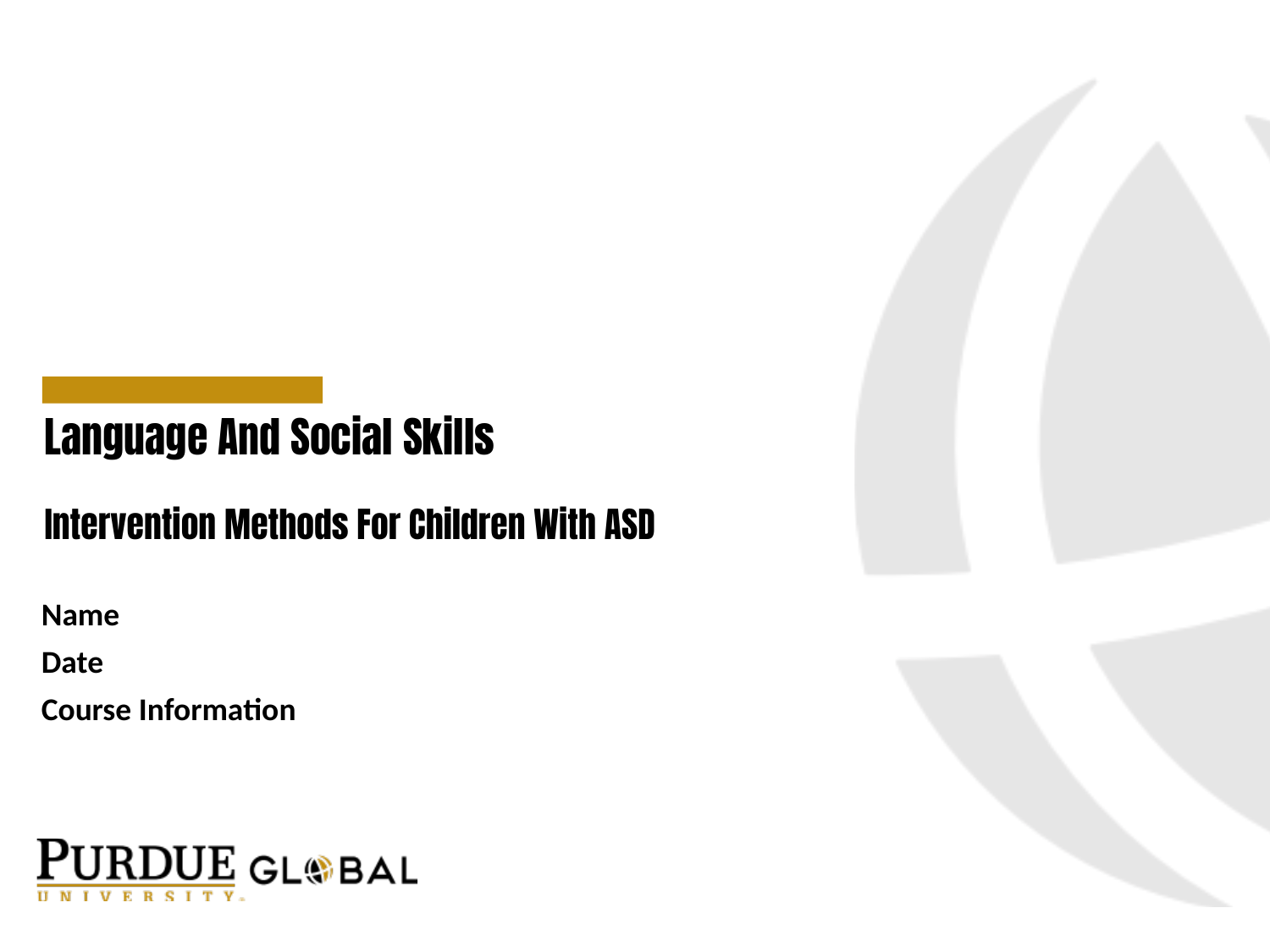

# Language And Social Skills Intervention Methods For Children With ASD

Name
Date
Course Information